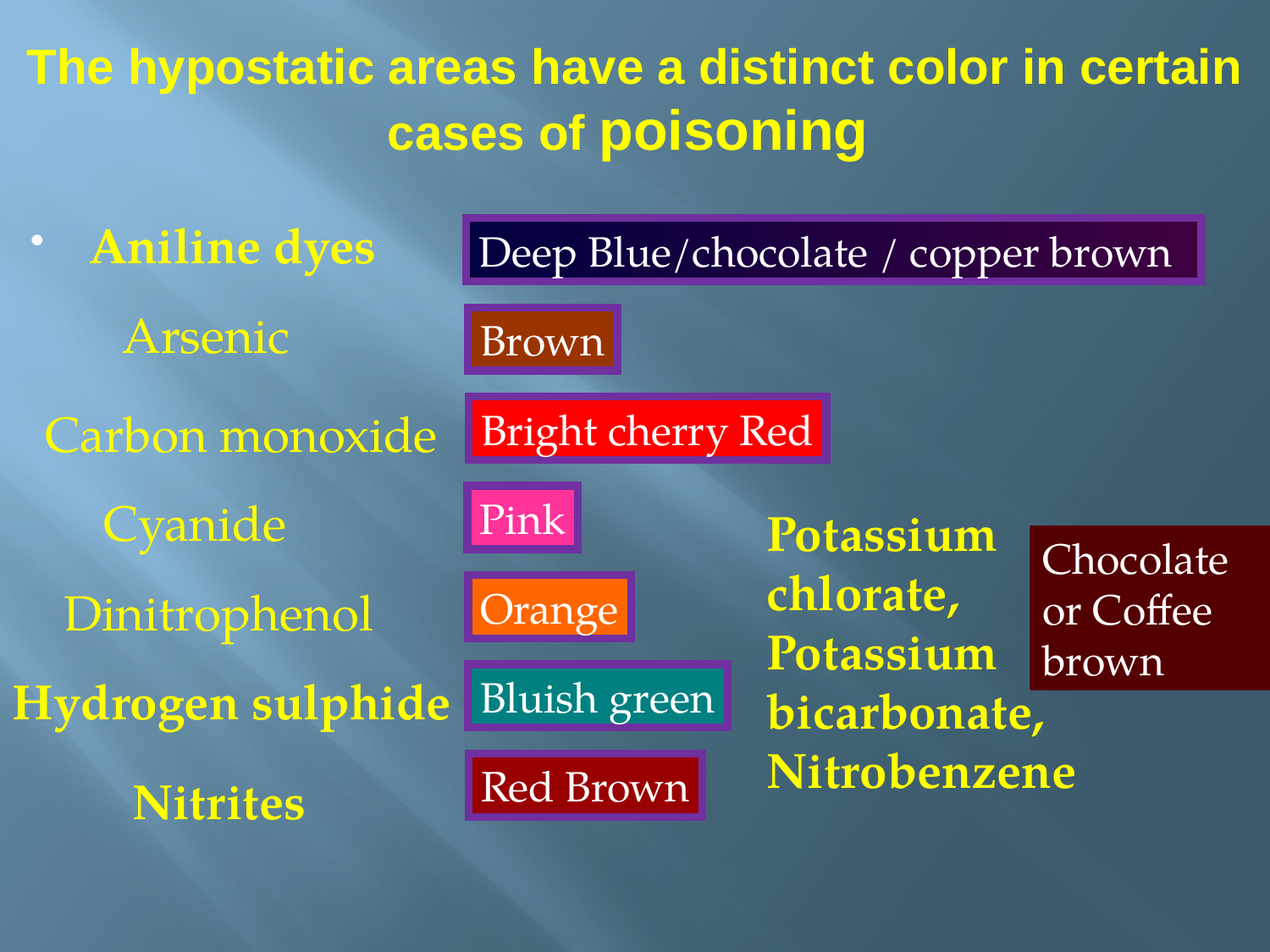

# The hypostatic areas have a distinct color in certain cases of poisoning
Aniline dyes
Deep Blue/chocolate / copper brown
Arsenic
Brown
Carbon monoxide
Bright cherry Red
Cyanide
Pink
Potassium chlorate, Potassium bicarbonate, Nitrobenzene
Chocolate or Coffee brown
Orange
Dinitrophenol
Bluish green
Hydrogen sulphide
Red Brown
Nitrites